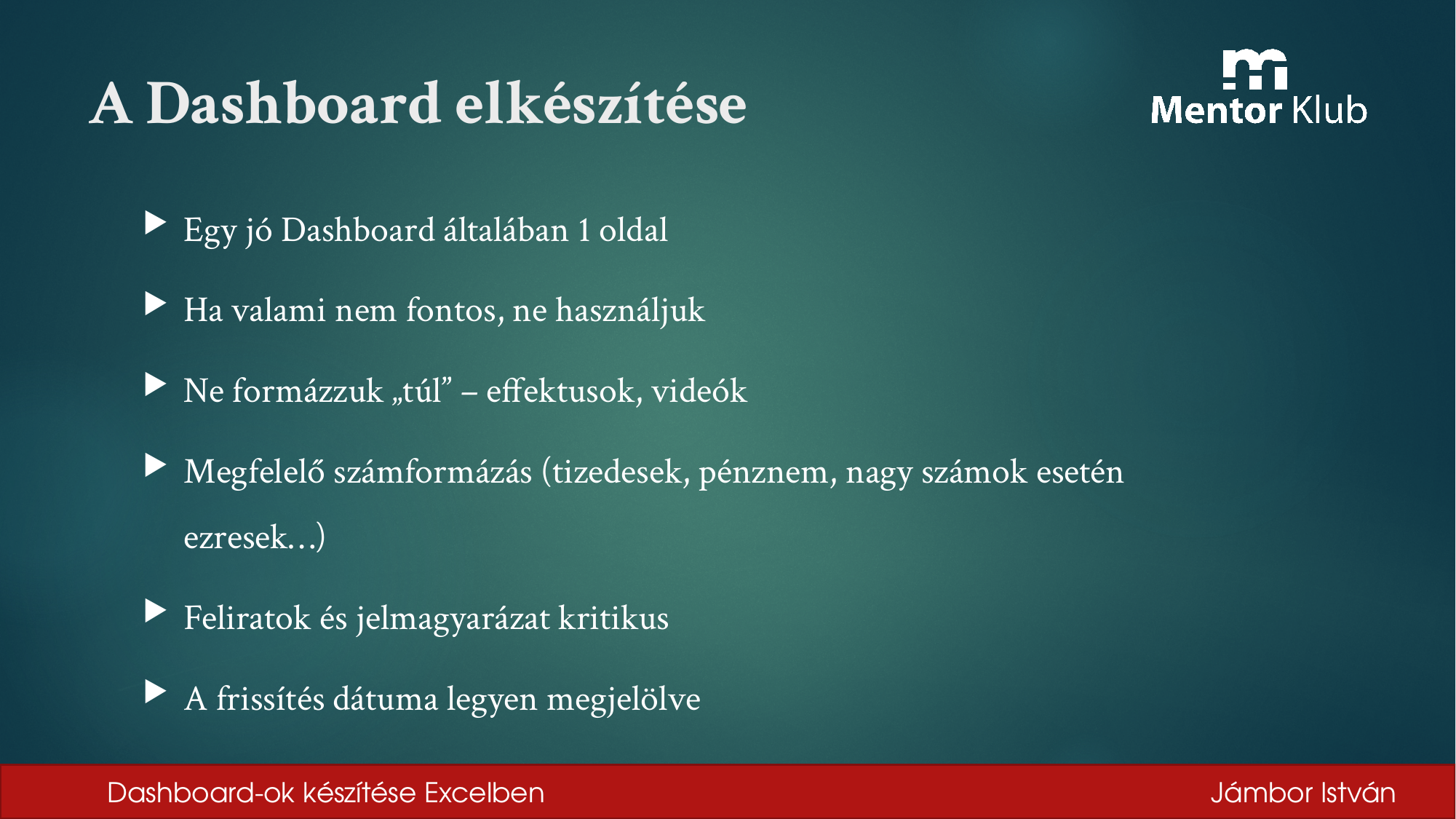

# A Dashboard elkészítése
Egy jó Dashboard általában 1 oldal
Ha valami nem fontos, ne használjuk
Ne formázzuk „túl” – effektusok, videók
Megfelelő számformázás (tizedesek, pénznem, nagy számok esetén ezresek…)
Feliratok és jelmagyarázat kritikus
A frissítés dátuma legyen megjelölve